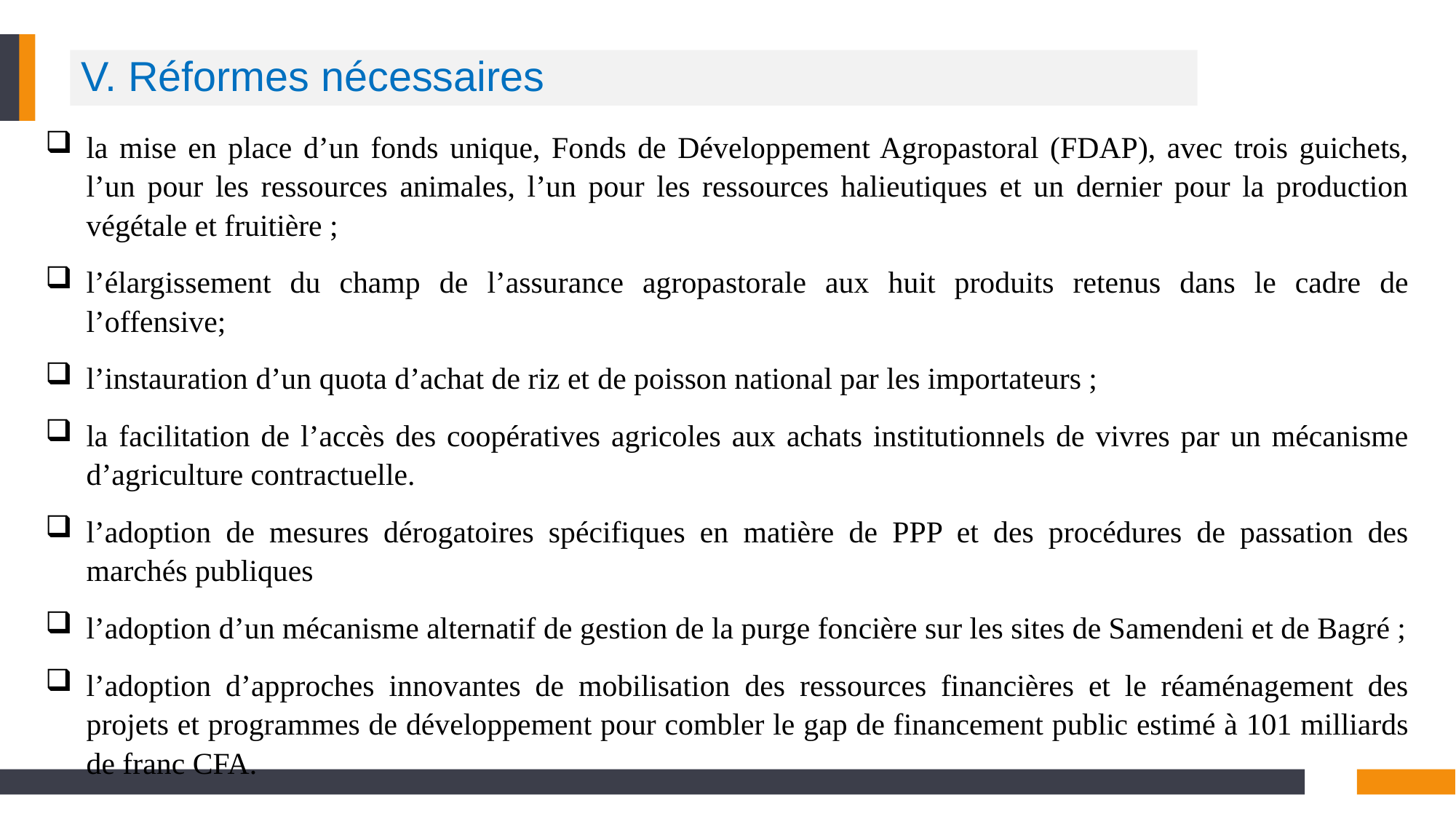

V. Réformes nécessaires
la mise en place d’un fonds unique, Fonds de Développement Agropastoral (FDAP), avec trois guichets, l’un pour les ressources animales, l’un pour les ressources halieutiques et un dernier pour la production végétale et fruitière ;
l’élargissement du champ de l’assurance agropastorale aux huit produits retenus dans le cadre de l’offensive;
l’instauration d’un quota d’achat de riz et de poisson national par les importateurs ;
la facilitation de l’accès des coopératives agricoles aux achats institutionnels de vivres par un mécanisme d’agriculture contractuelle.
l’adoption de mesures dérogatoires spécifiques en matière de PPP et des procédures de passation des marchés publiques
l’adoption d’un mécanisme alternatif de gestion de la purge foncière sur les sites de Samendeni et de Bagré ;
l’adoption d’approches innovantes de mobilisation des ressources financières et le réaménagement des projets et programmes de développement pour combler le gap de financement public estimé à 101 milliards de franc CFA.